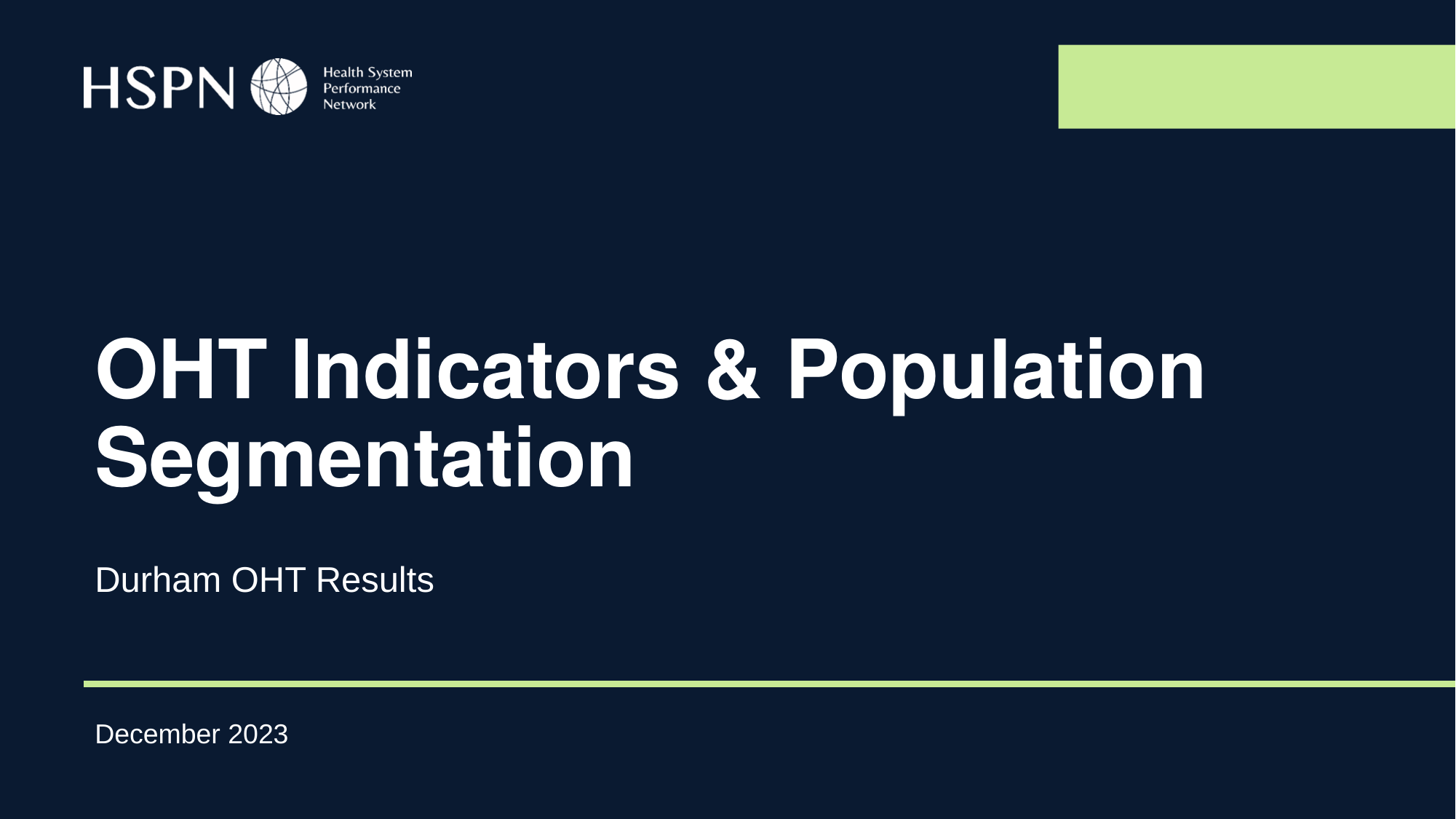

# OHT Indicators & Population Segmentation
Durham OHT Results
December 2023